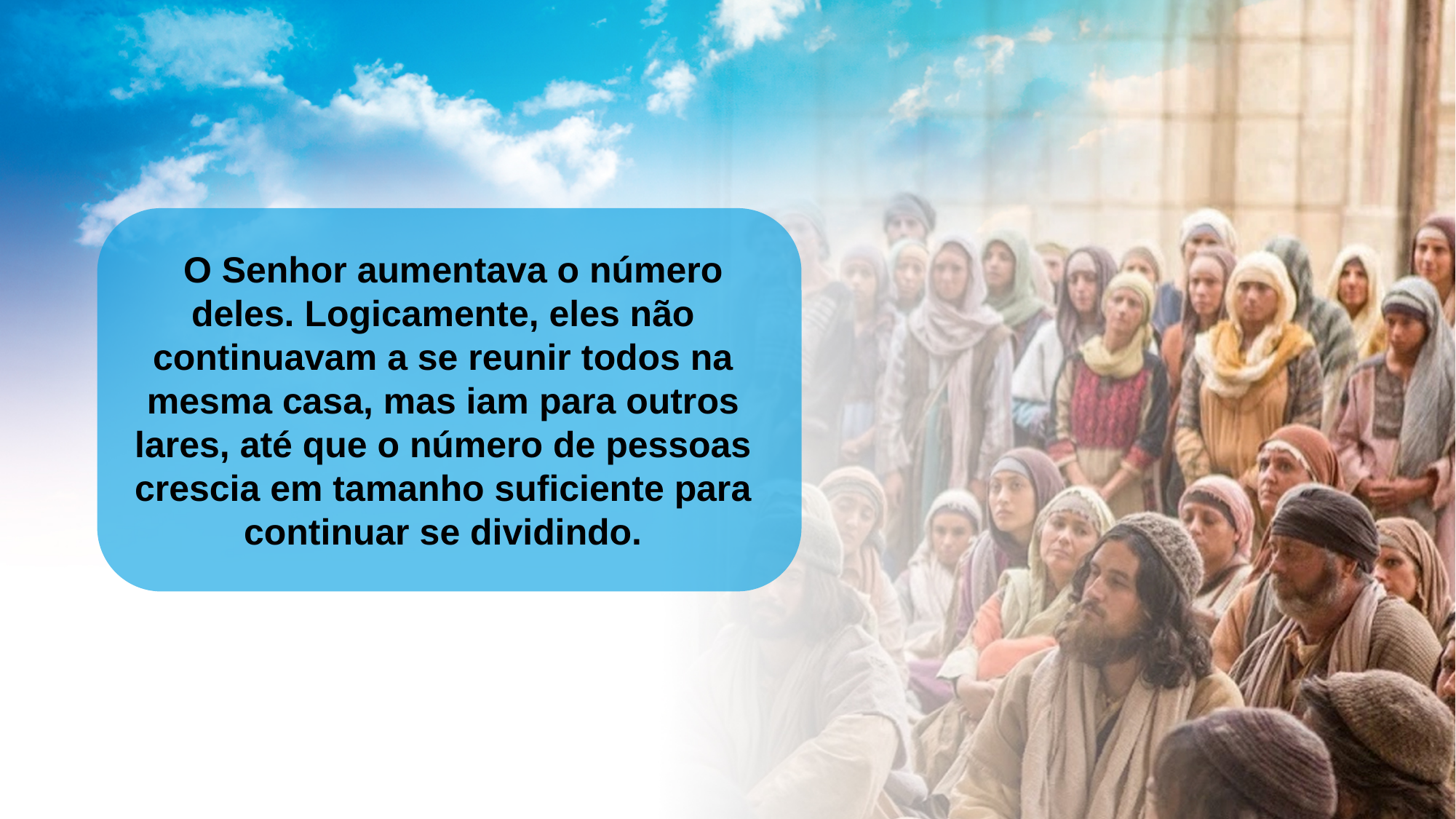

O Senhor aumentava o número deles. Logicamente, eles não continuavam a se reunir todos na mesma casa, mas iam para outros lares, até que o número de pessoas crescia em tamanho suﬁciente para continuar se dividindo.